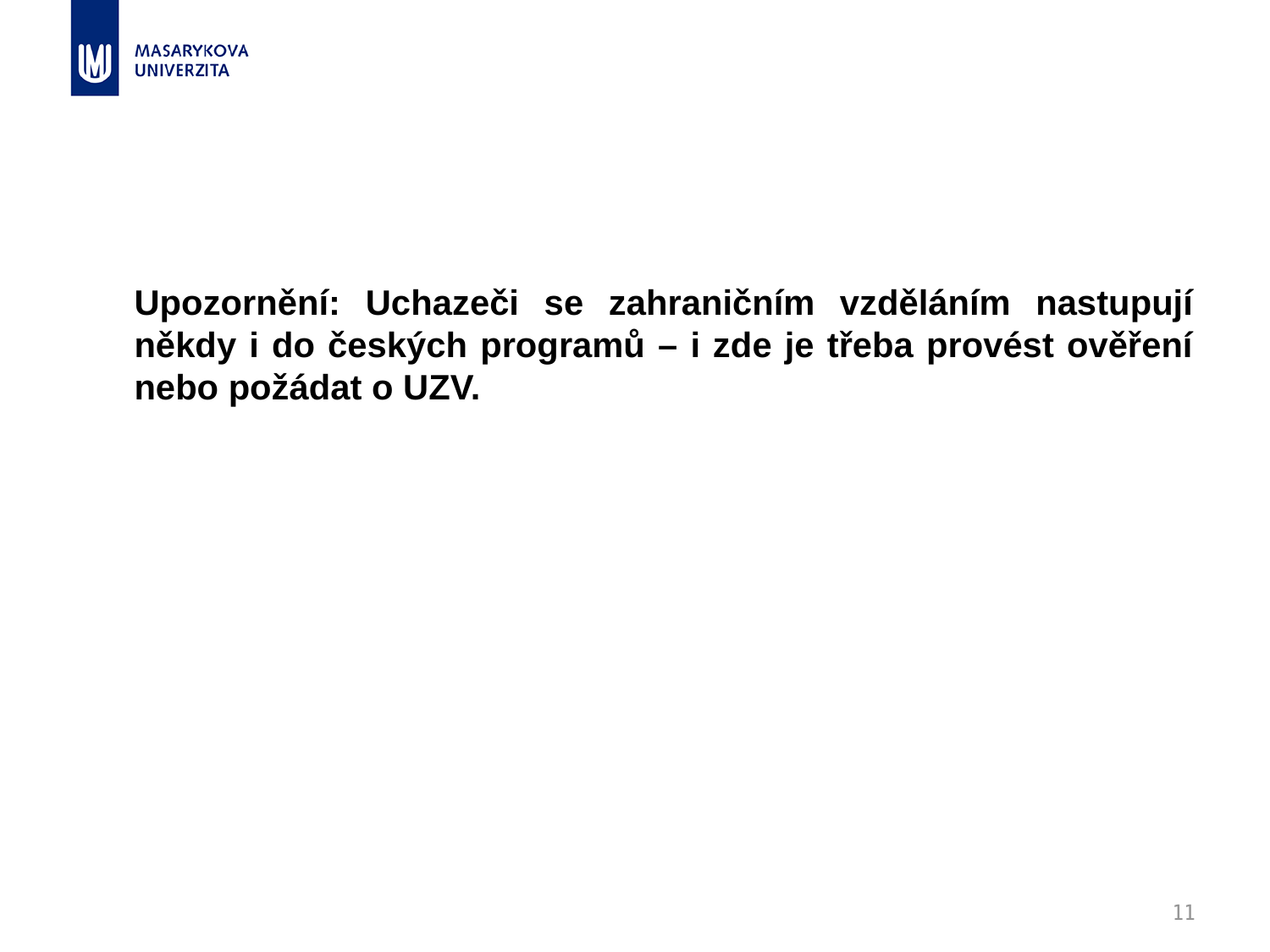

#
Upozornění: Uchazeči se zahraničním vzděláním nastupují někdy i do českých programů – i zde je třeba provést ověření nebo požádat o UZV.

11